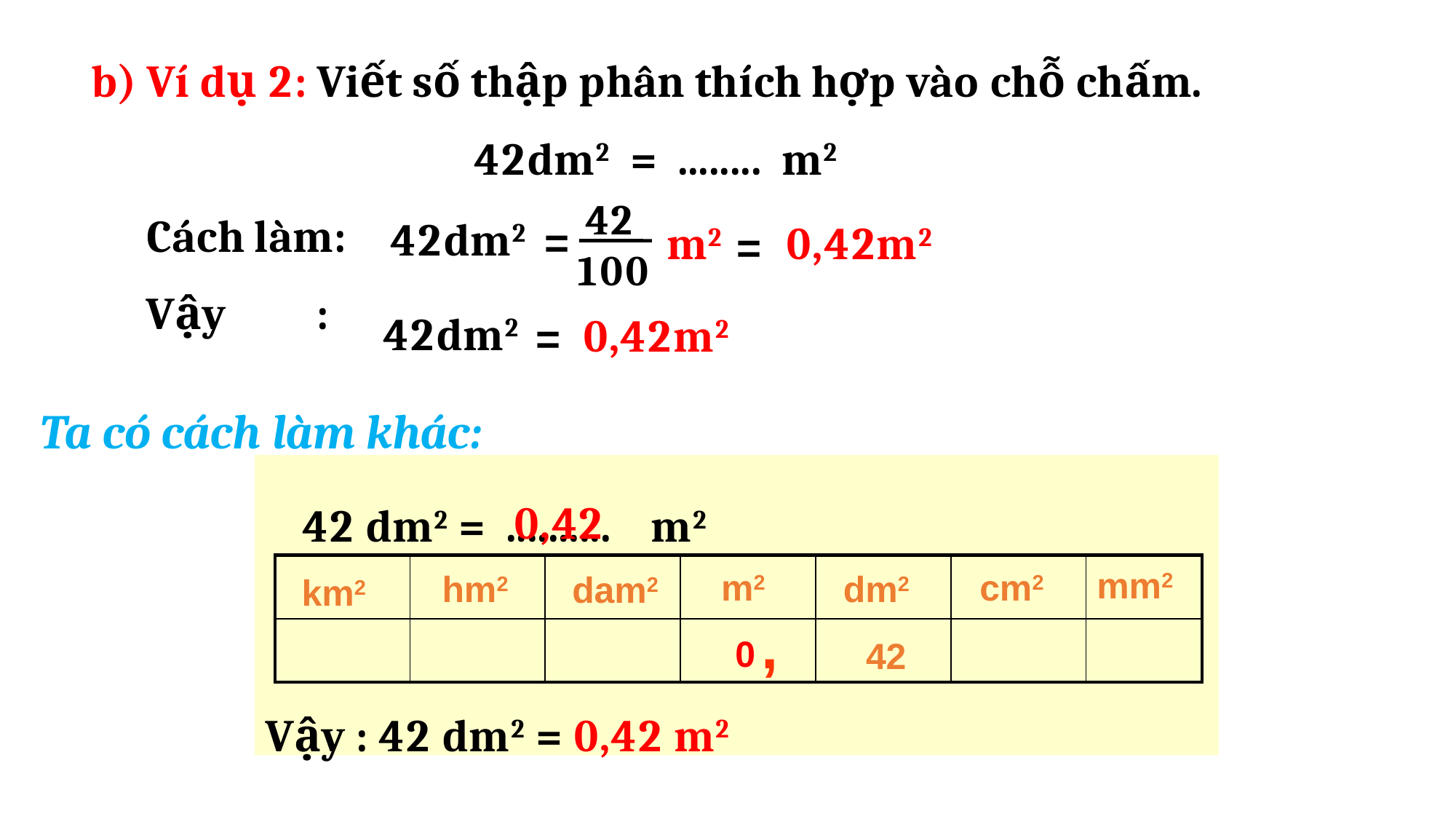

b) Ví dụ 2: Viết số thập phân thích hợp vào chỗ chấm.
				42dm2  =  ........  m2
	Cách làm:
	Vậy         :
 42 100

42dm2
m2
0,42m2
=
=
42dm2
0,42m2
=
Ta có cách làm khác:

0,42
42 dm2 =  ..........    m2
|  |  |  |  |  |  |  |
| --- | --- | --- | --- | --- | --- | --- |
|  |  |  |  |  |  |  |
mm2
m2
cm2
hm2
dm2
dam2
km2
,
 0

42
Vậy : 42 dm2 = 0,42 m2